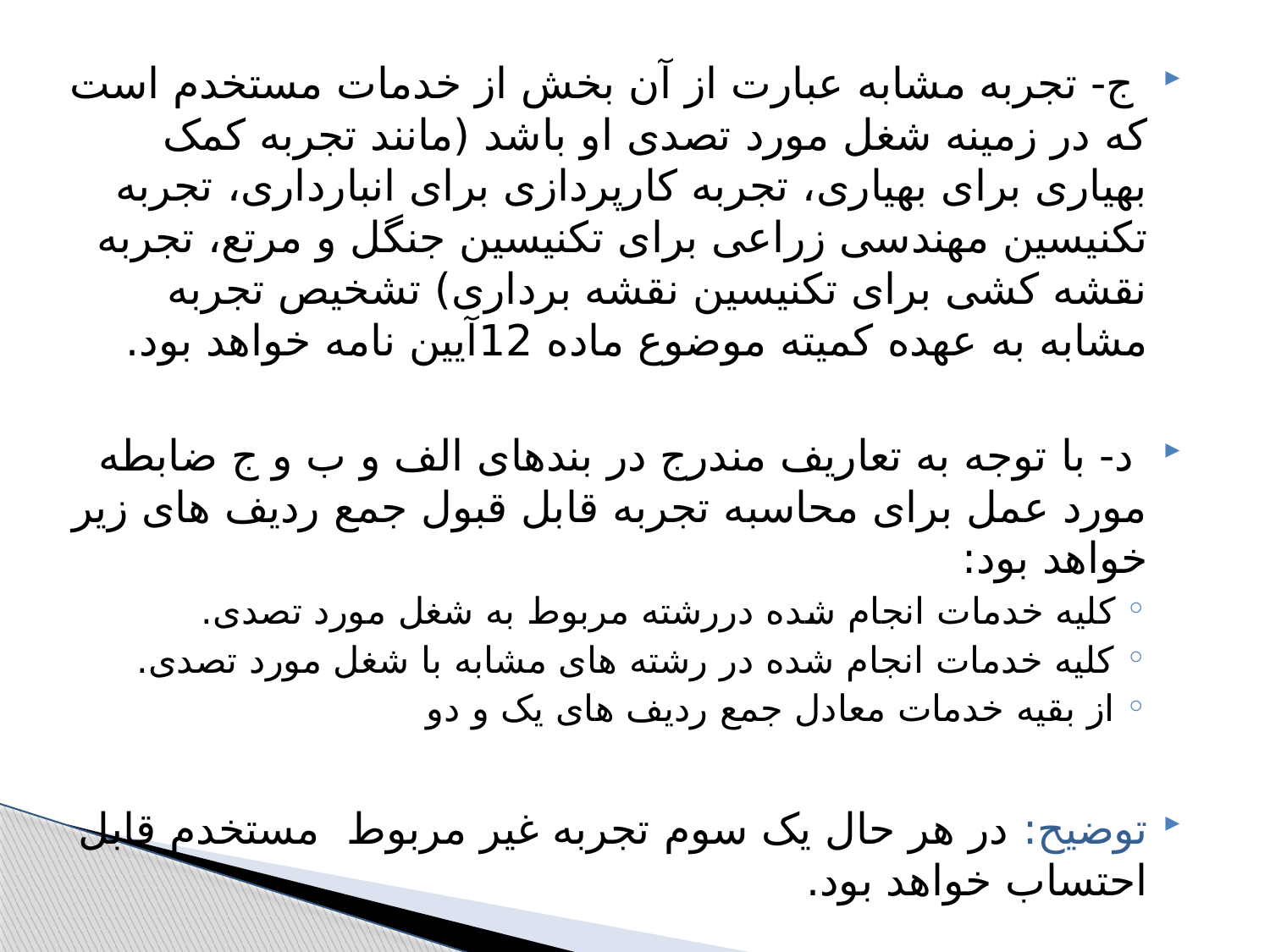

ج- تجربه مشابه عبارت از آن بخش از خدمات مستخدم است که در زمینه شغل مورد تصدی او باشد (مانند تجربه کمک بهیاری برای بهیاری، تجربه کارپردازی برای انبارداری، تجربه تکنیسین مهندسی زراعی برای تکنیسین جنگل و مرتع، تجربه نقشه کشی برای تکنیسین نقشه برداری) تشخیص تجربه مشابه به عهده کمیته موضوع ماده 12آیین نامه خواهد بود.

 د- با توجه به تعاریف مندرج در بندهای الف و ب و ج ضابطه مورد عمل برای محاسبه تجربه قابل قبول جمع ردیف های زیر خواهد بود:
کلیه خدمات انجام شده دررشته مربوط به شغل مورد تصدی.
کلیه خدمات انجام شده در رشته های مشابه با شغل مورد تصدی.
از بقیه خدمات معادل جمع ردیف های یک و دو

توضیح: در هر حال یک سوم تجربه غیر مربوط  مستخدم قابل احتساب خواهد بود.